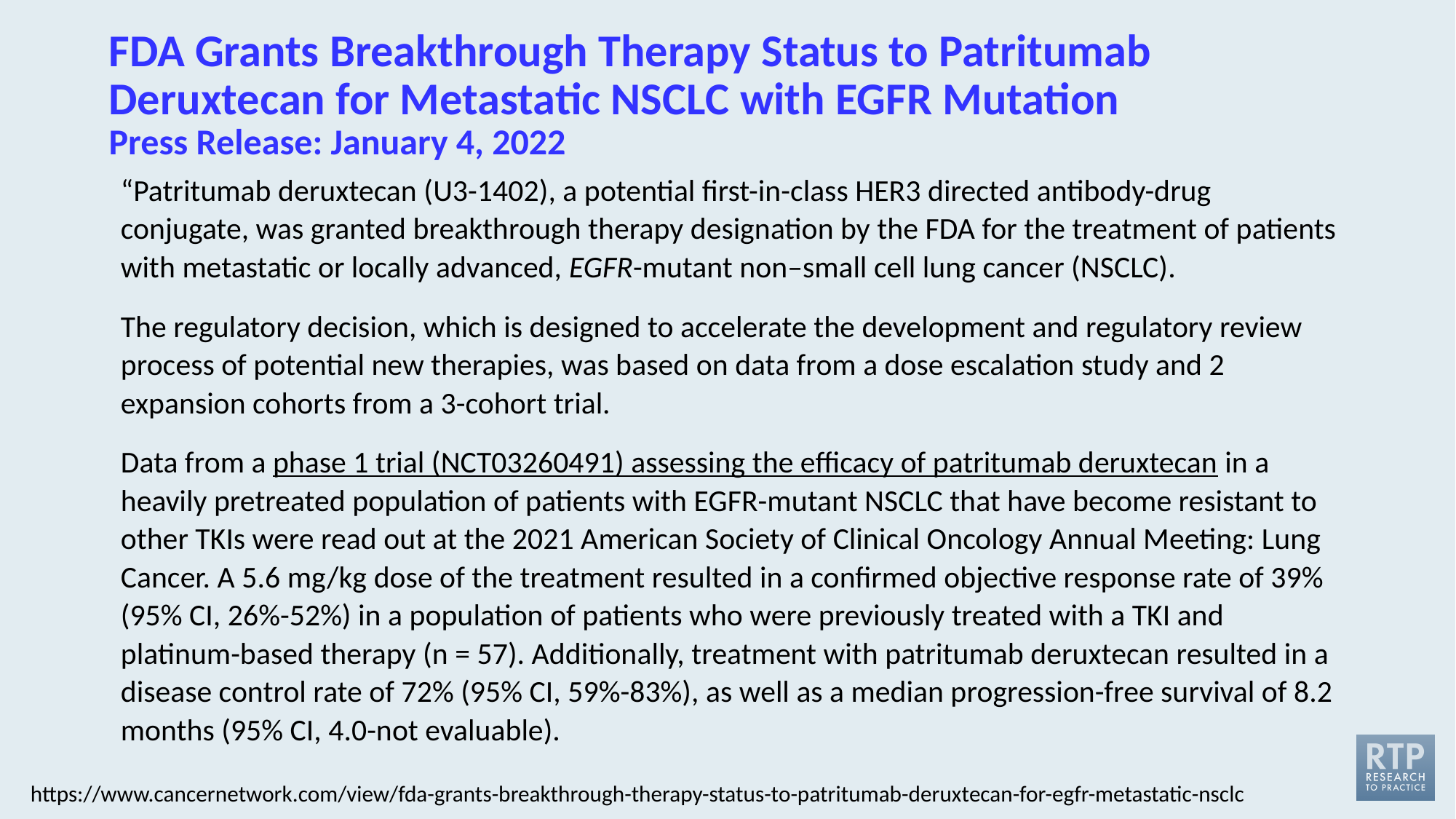

# FDA Grants Breakthrough Therapy Status to Patritumab Deruxtecan for Metastatic NSCLC with EGFR Mutation Press Release: January 4, 2022
“Patritumab deruxtecan (U3-1402), a potential first-in-class HER3 directed antibody-drug conjugate, was granted breakthrough therapy designation by the FDA for the treatment of patients with metastatic or locally advanced, EGFR-mutant non–small cell lung cancer (NSCLC).
The regulatory decision, which is designed to accelerate the development and regulatory review process of potential new therapies, was based on data from a dose escalation study and 2 expansion cohorts from a 3-cohort trial.
Data from a phase 1 trial (NCT03260491) assessing the efficacy of patritumab deruxtecan in a heavily pretreated population of patients with EGFR-mutant NSCLC that have become resistant to other TKIs were read out at the 2021 American Society of Clinical Oncology Annual Meeting: Lung Cancer. A 5.6 mg/kg dose of the treatment resulted in a confirmed objective response rate of 39% (95% CI, 26%-52%) in a population of patients who were previously treated with a TKI and platinum-based therapy (n = 57). Additionally, treatment with patritumab deruxtecan resulted in a disease control rate of 72% (95% CI, 59%-83%), as well as a median progression-free survival of 8.2 months (95% CI, 4.0-not evaluable).
https://www.cancernetwork.com/view/fda-grants-breakthrough-therapy-status-to-patritumab-deruxtecan-for-egfr-metastatic-nsclc